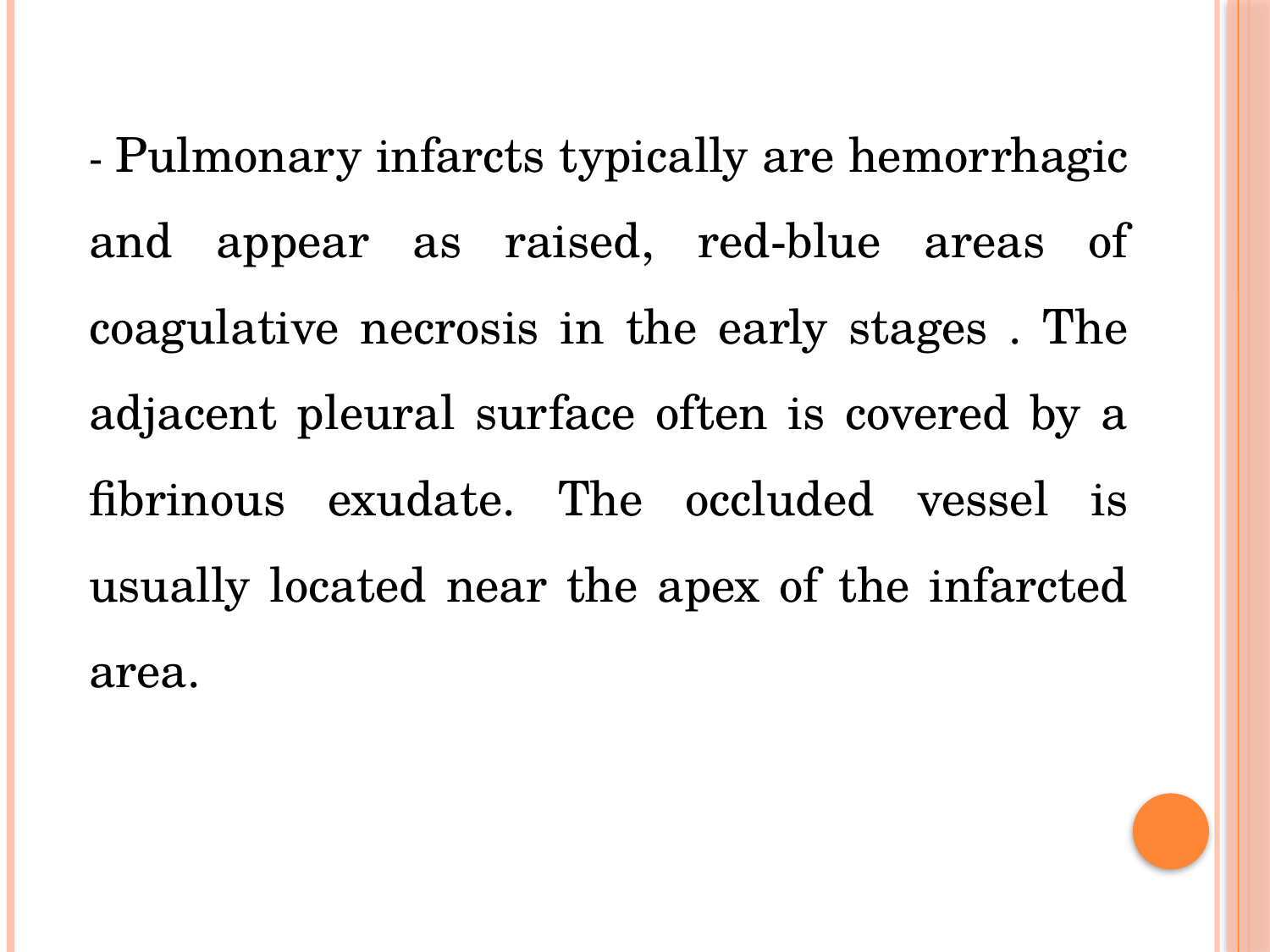

#
   - Pulmonary infarcts typically are hemorrhagic and appear as raised, red-blue areas of coagulative necrosis in the early stages . The adjacent pleural surface often is covered by a fibrinous exudate. The occluded vessel is usually located near the apex of the infarcted area.